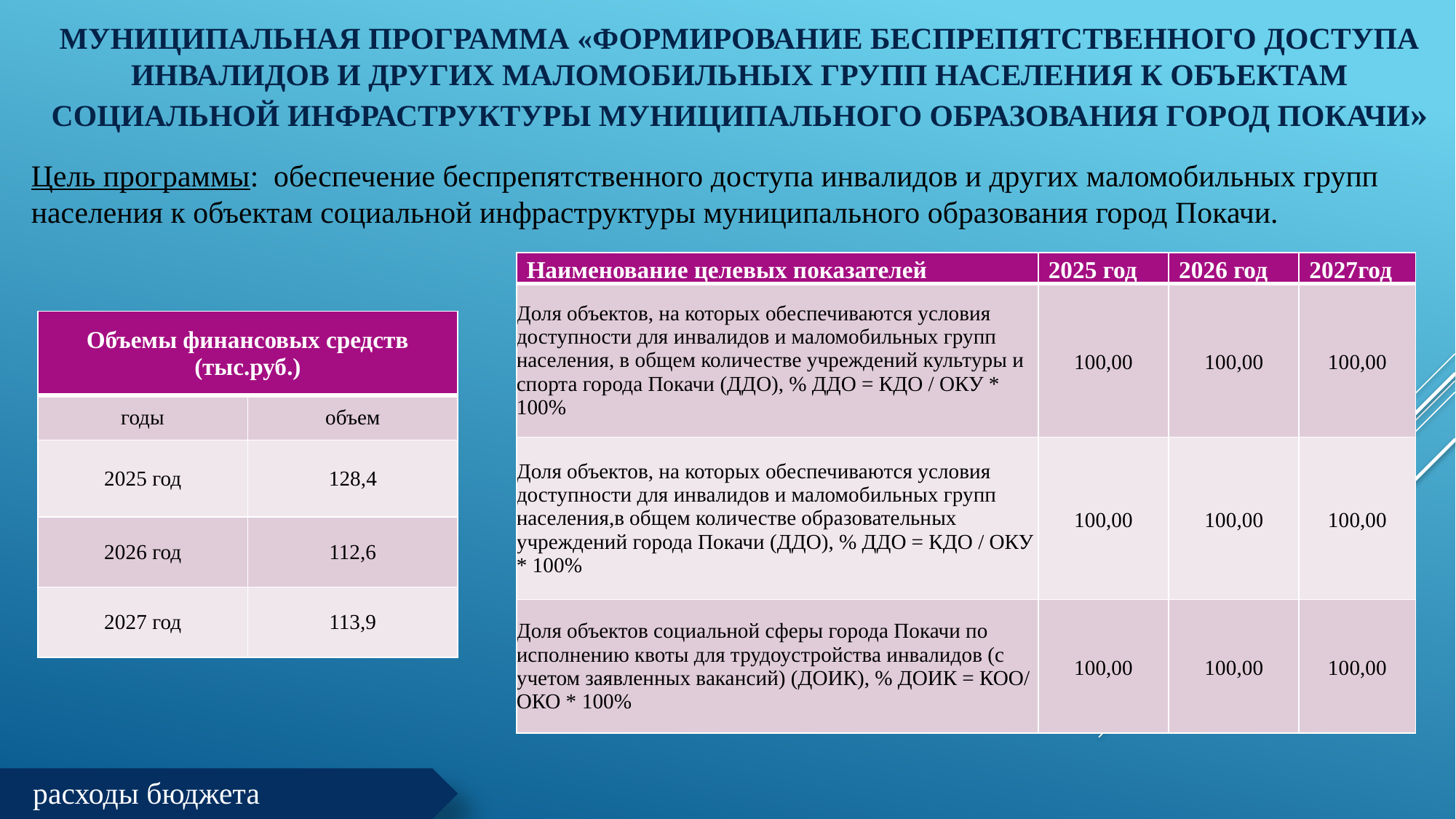

# Муниципальная программа «Формирование беспрепятственного доступа инвалидов и других маломобильных групп населения к объектам социальной инфраструктуры муниципального образования город Покачи»
Цель программы:  обеспечение беспрепятственного доступа инвалидов и других маломобильных групп населения к объектам социальной инфраструктуры муниципального образования город Покачи.
| Наименование целевых показателей | 2025 год | 2026 год | 2027год |
| --- | --- | --- | --- |
| Доля объектов, на которых обеспечиваются условия доступности для инвалидов и маломобильных групп населения, в общем количестве учреждений культуры и спорта города Покачи (ДДО), % ДДО = КДО / ОКУ \* 100% | 100,00 | 100,00 | 100,00 |
| Доля объектов, на которых обеспечиваются условия доступности для инвалидов и маломобильных групп населения,в общем количестве образовательных учреждений города Покачи (ДДО), % ДДО = КДО / ОКУ \* 100% | 100,00 | 100,00 | 100,00 |
| Доля объектов социальной сферы города Покачи по исполнению квоты для трудоустройства инвалидов (с учетом заявленных вакансий) (ДОИК), % ДОИК = КОО/ ОКО \* 100% | 100,00 | 100,00 | 100,00 |
| Объемы финансовых средств (тыс.руб.) |  |
| --- | --- |
| годы | объем |
| 2025 год | 128,4 |
| 2026 год | 112,6 |
| 2027 год | 113,9 |

расходы бюджета